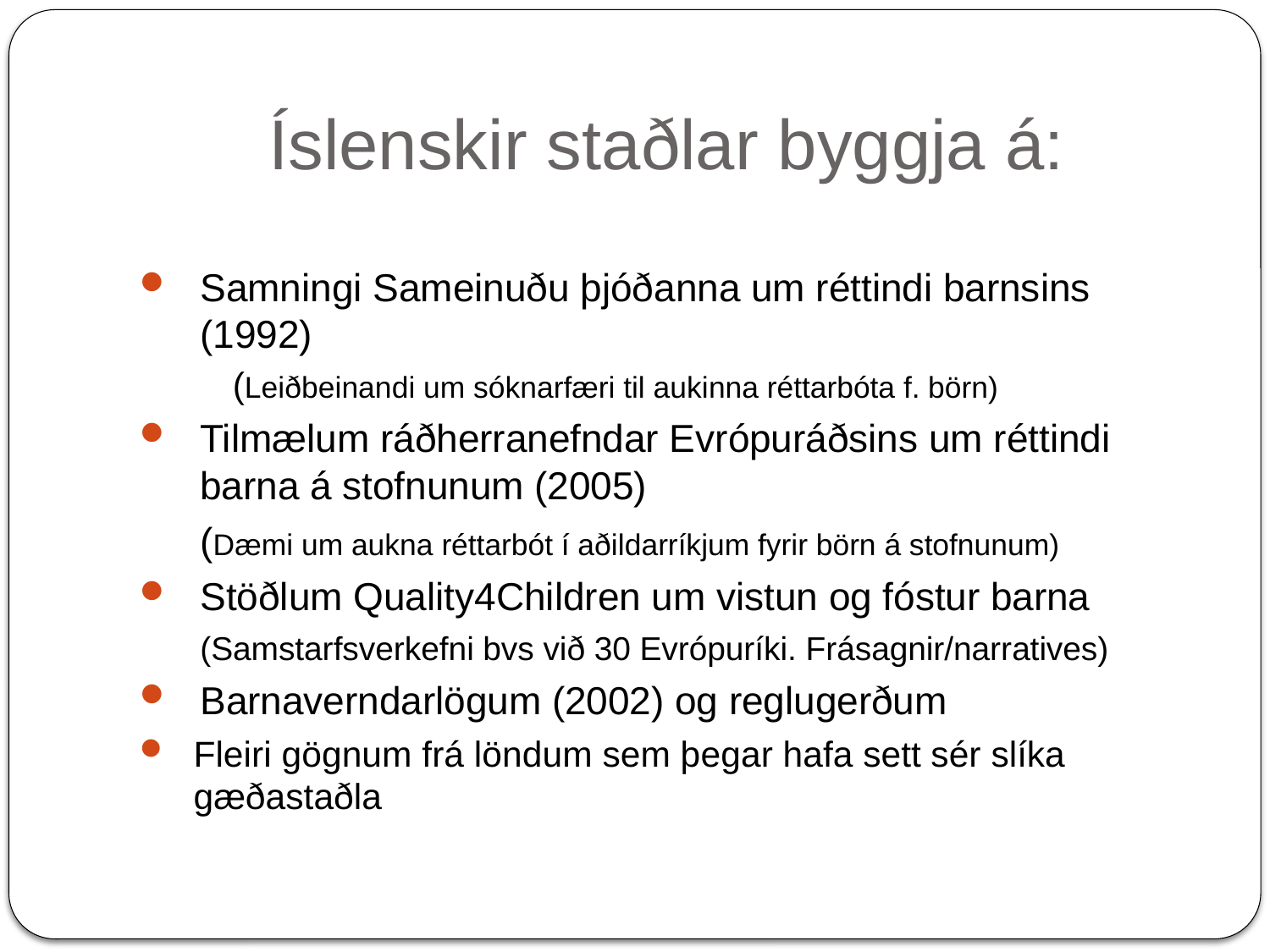

# Íslenskir staðlar byggja á:

Samningi Sameinuðu þjóðanna um réttindi barnsins (1992)
	(Leiðbeinandi um sóknarfæri til aukinna réttarbóta f. börn)
Tilmælum ráðherranefndar Evrópuráðsins um réttindi barna á stofnunum (2005)
		(Dæmi um aukna réttarbót í aðildarríkjum fyrir börn á stofnunum)
Stöðlum Quality4Children um vistun og fóstur barna
		(Samstarfsverkefni bvs við 30 Evrópuríki. Frásagnir/narratives)
Barnaverndarlögum (2002) og reglugerðum
Fleiri gögnum frá löndum sem þegar hafa sett sér slíka gæðastaðla